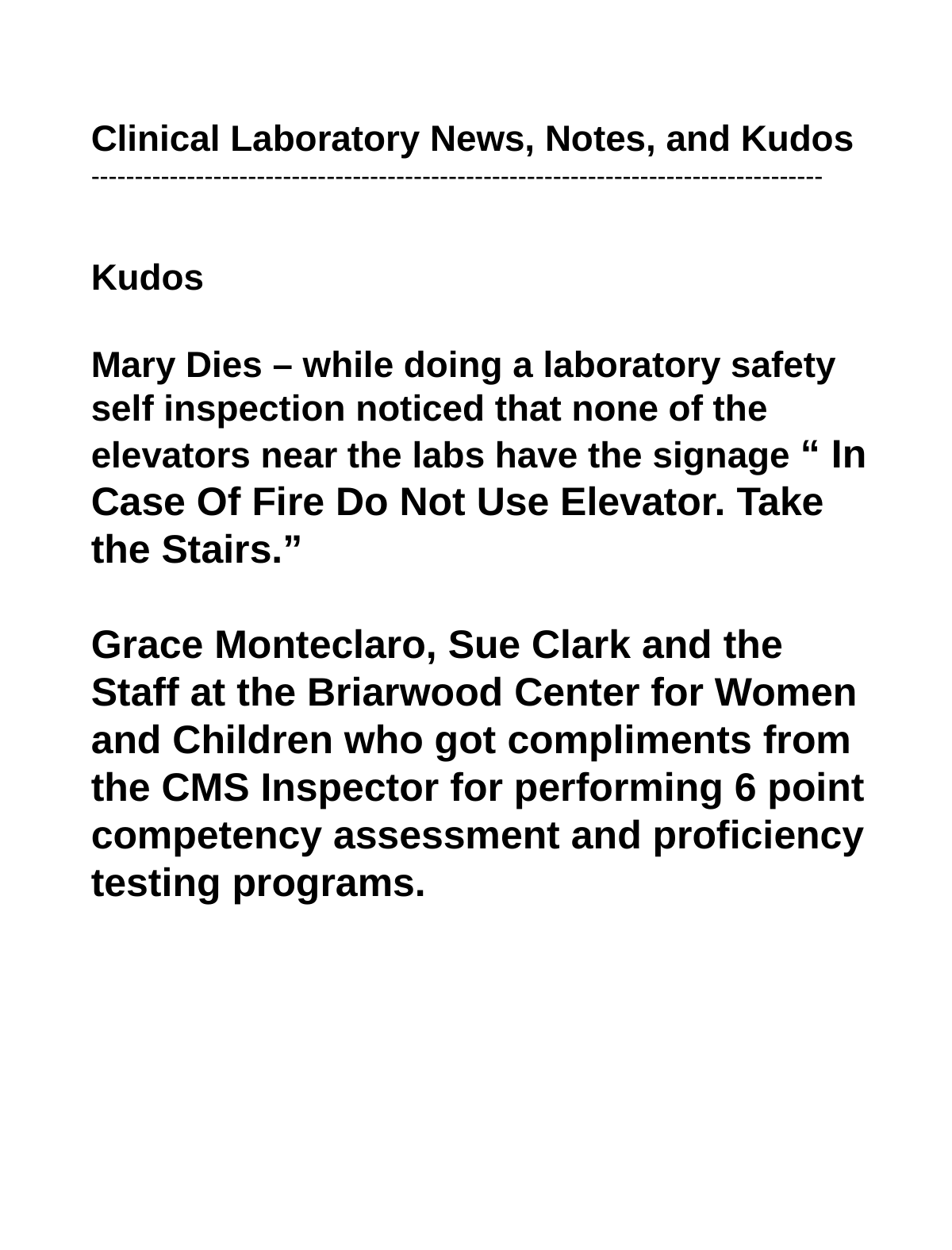

Clinical Laboratory News, Notes, and Kudos
------------------------------------------------------------------------------------

Kudos

Mary Dies – while doing a laboratory safety self inspection noticed that none of the elevators near the labs have the signage “ In Case Of Fire Do Not Use Elevator. Take the Stairs.”

Grace Monteclaro, Sue Clark and the Staff at the Briarwood Center for Women and Children who got compliments from the CMS Inspector for performing 6 point competency assessment and proficiency testing programs.